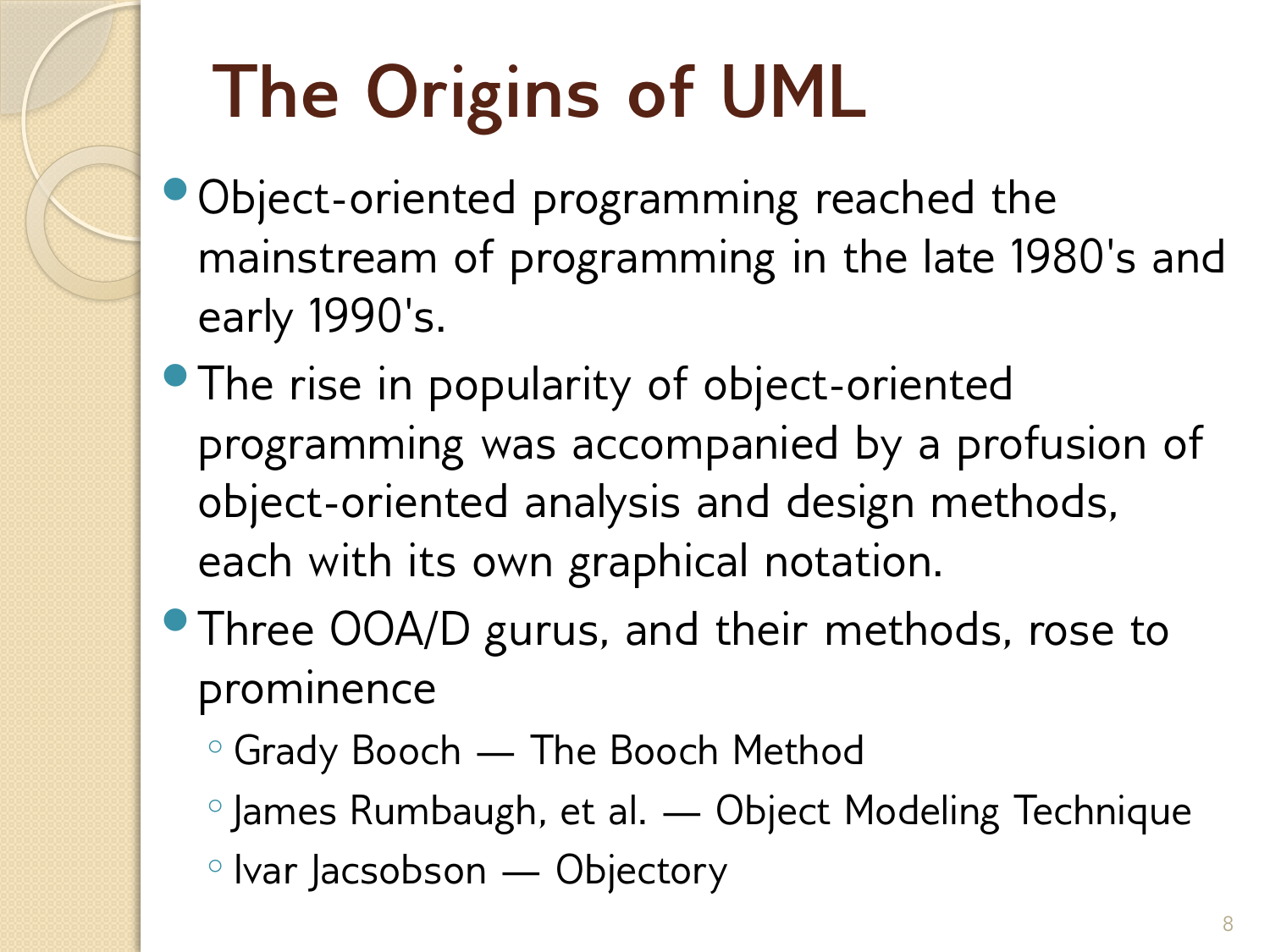

# The Origins of UML
Object-oriented programming reached the mainstream of programming in the late 1980's and early 1990's.
The rise in popularity of object-oriented programming was accompanied by a profusion of object-oriented analysis and design methods, each with its own graphical notation.
Three OOA/D gurus, and their methods, rose to prominence
Grady Booch — The Booch Method
James Rumbaugh, et al. — Object Modeling Technique
Ivar Jacsobson — Objectory
8